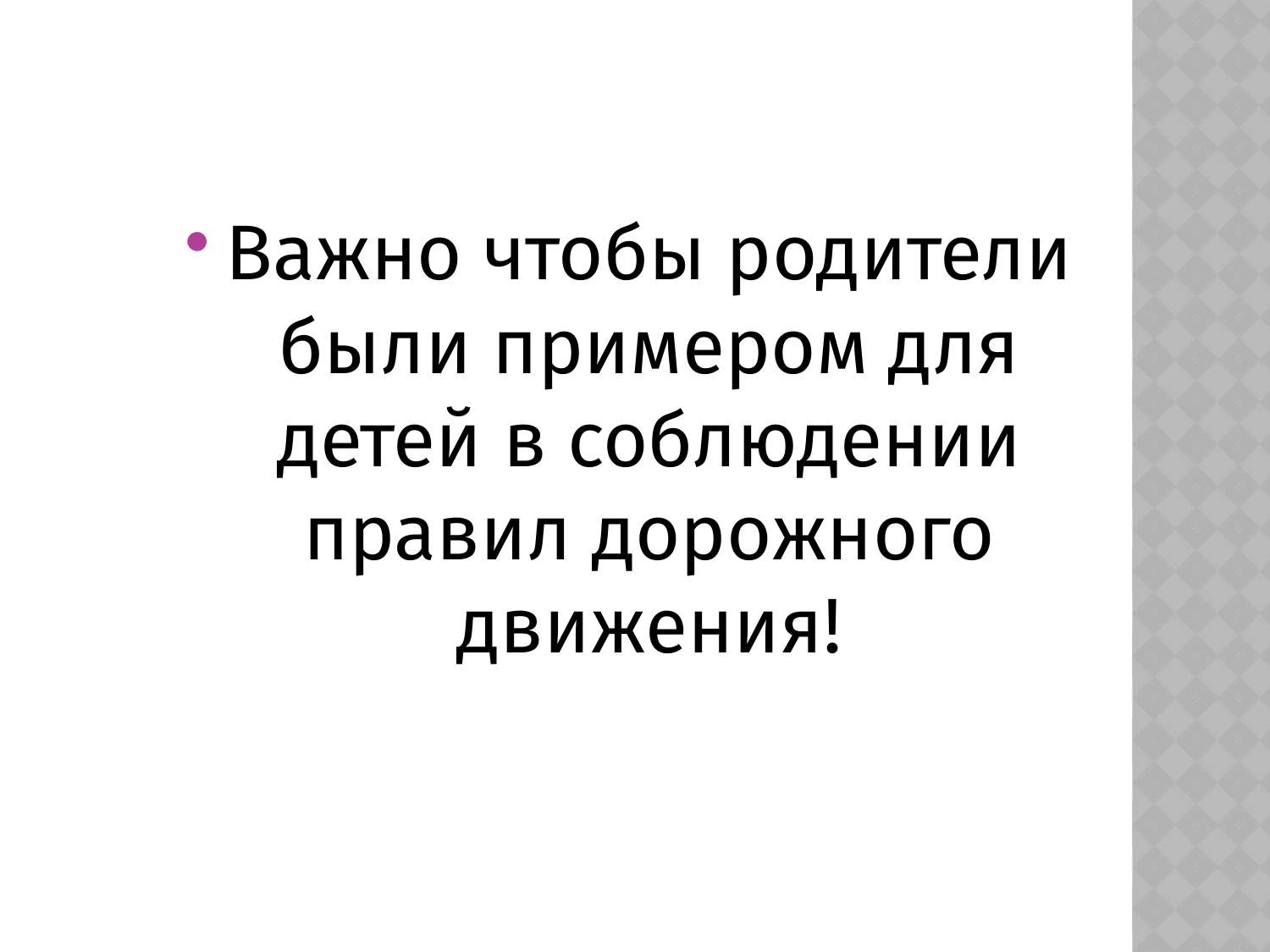

#
Важно чтобы родители были примером для детей в соблюдении правил дорожного движения!